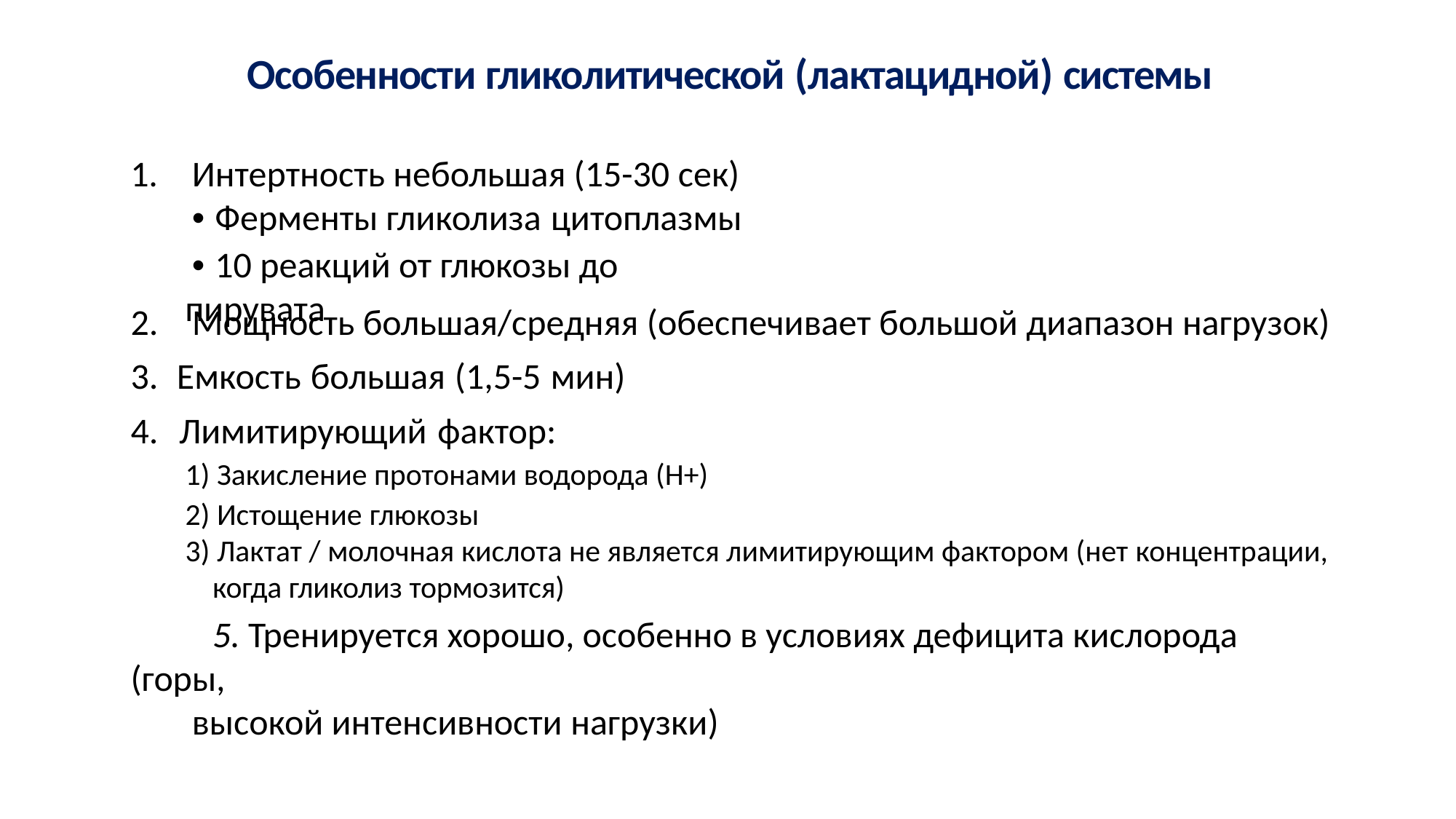

Особенности гликолитической (лактацидной) системы
1.
Интертность небольшая (15-30 сек)
• Ферменты гликолиза цитоплазмы
• 10 реакций от глюкозы до пирувата
2.	Мощность большая/средняя (обеспечивает большой диапазон нагрузок)
3.  Емкость большая (1,5-5 мин)

4.  Лимитирующий фактор:
1) Закисление протонами водорода (Н+)
2) Истощение глюкозы
3) Лактат / молочная кислота не является лимитирующим фактором (нет концентрации,
когда гликолиз тормозится)

5. Тренируется хорошо, особенно в условиях дефицита кислорода (горы,
высокой интенсивности нагрузки)